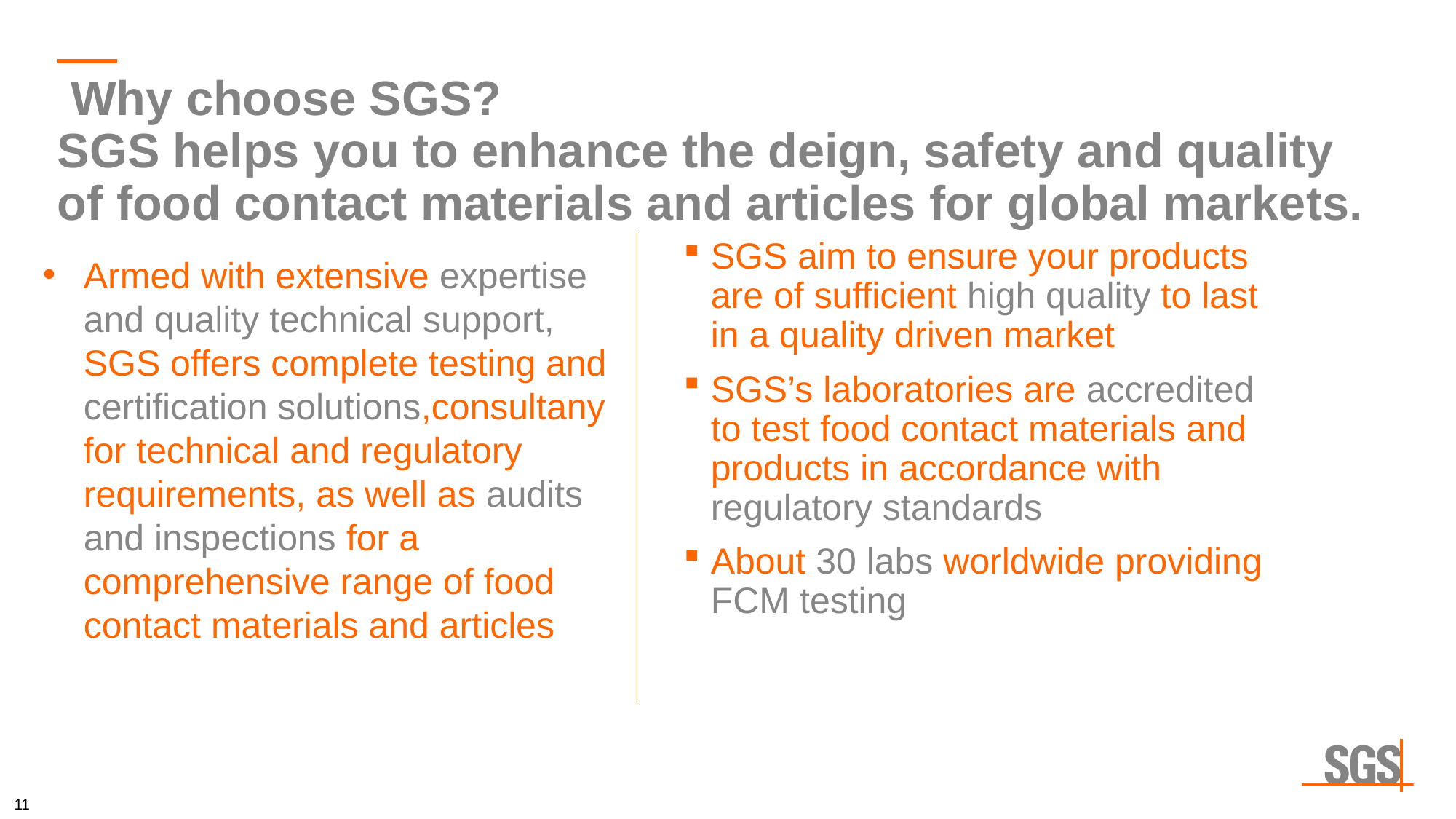

# Why choose SGS? SGS helps you to enhance the deign, safety and quality of food contact materials and articles for global markets.

SGS aim to ensure your products are of sufficient high quality to last in a quality driven market
SGS’s laboratories are accredited to test food contact materials and products in accordance with regulatory standards
About 30 labs worldwide providing  FCM testing

Armed with extensive expertise and quality technical support, SGS offers complete testing and certification solutions,consultany for technical and regulatory requirements, as well as audits and inspections for a comprehensive range of food contact materials and articles